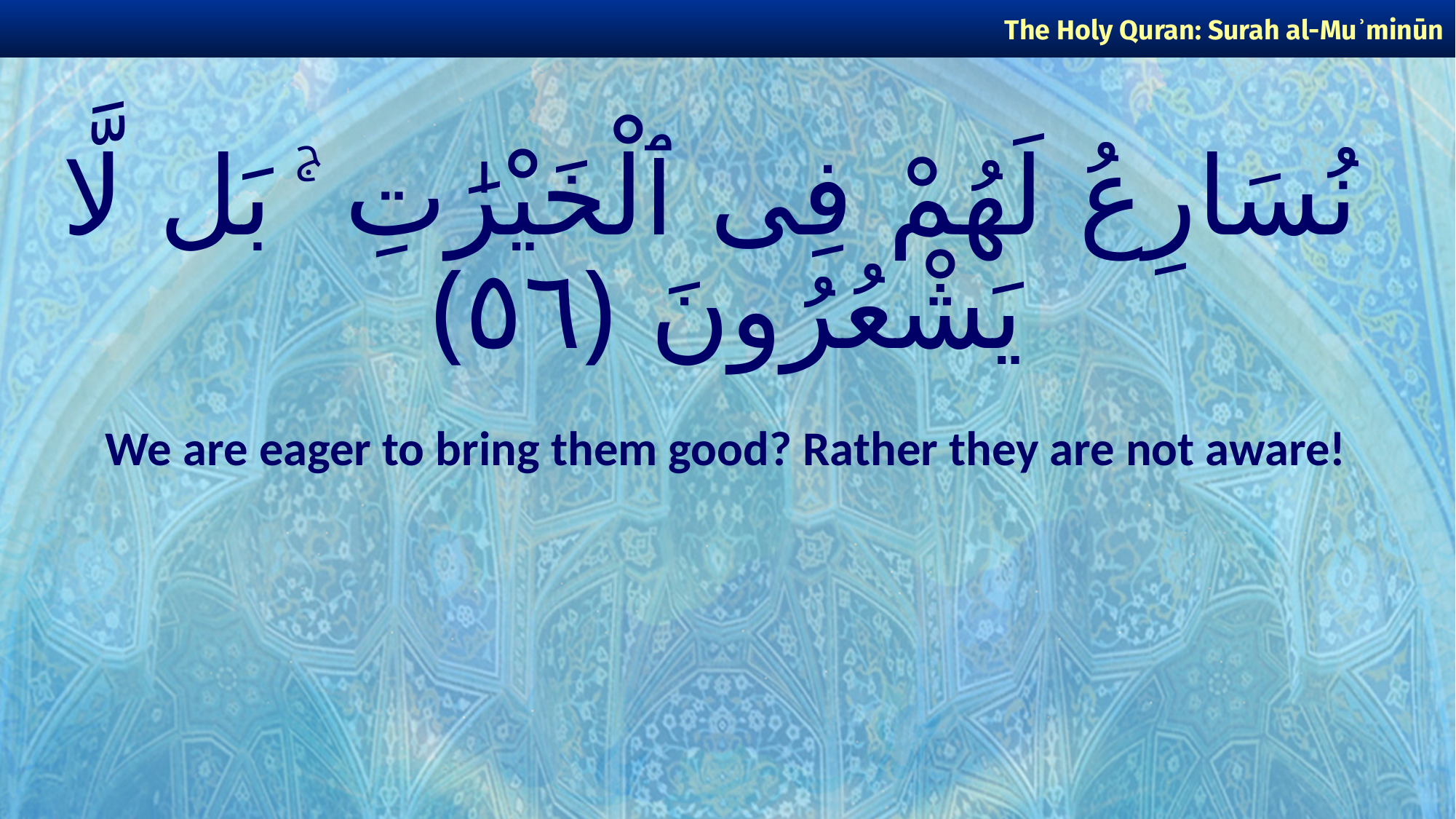

The Holy Quran: Surah al-Muʾminūn
# نُسَارِعُ لَهُمْ فِى ٱلْخَيْرَٰتِ ۚ بَل لَّا يَشْعُرُونَ ﴿٥٦﴾
We are eager to bring them good? Rather they are not aware!